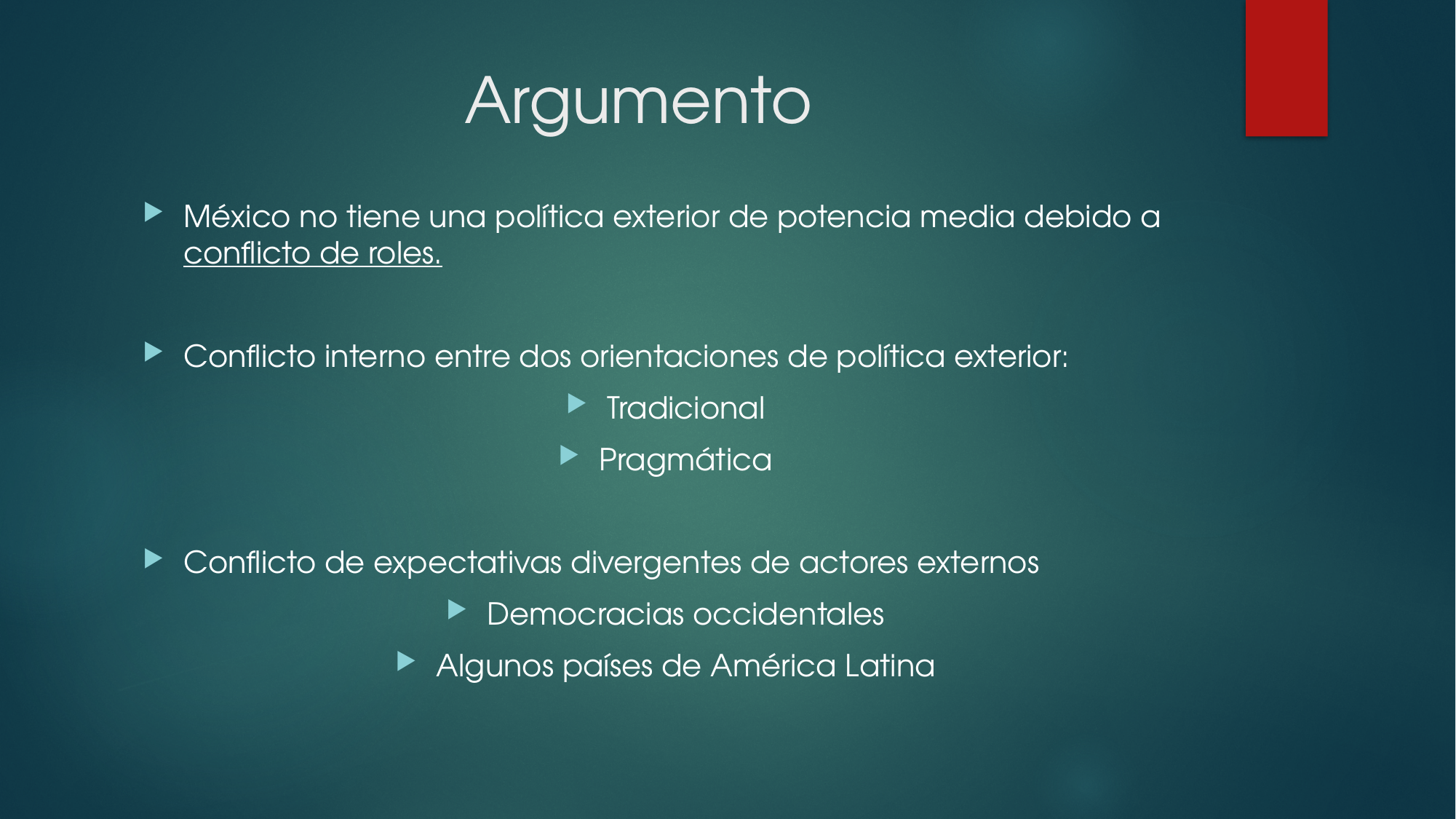

# Argumento
México no tiene una política exterior de potencia media debido a conflicto de roles.

Conflicto interno entre dos orientaciones de política exterior:
Tradicional
Pragmática

Conflicto de expectativas divergentes de actores externos
Democracias occidentales
Algunos países de América Latina